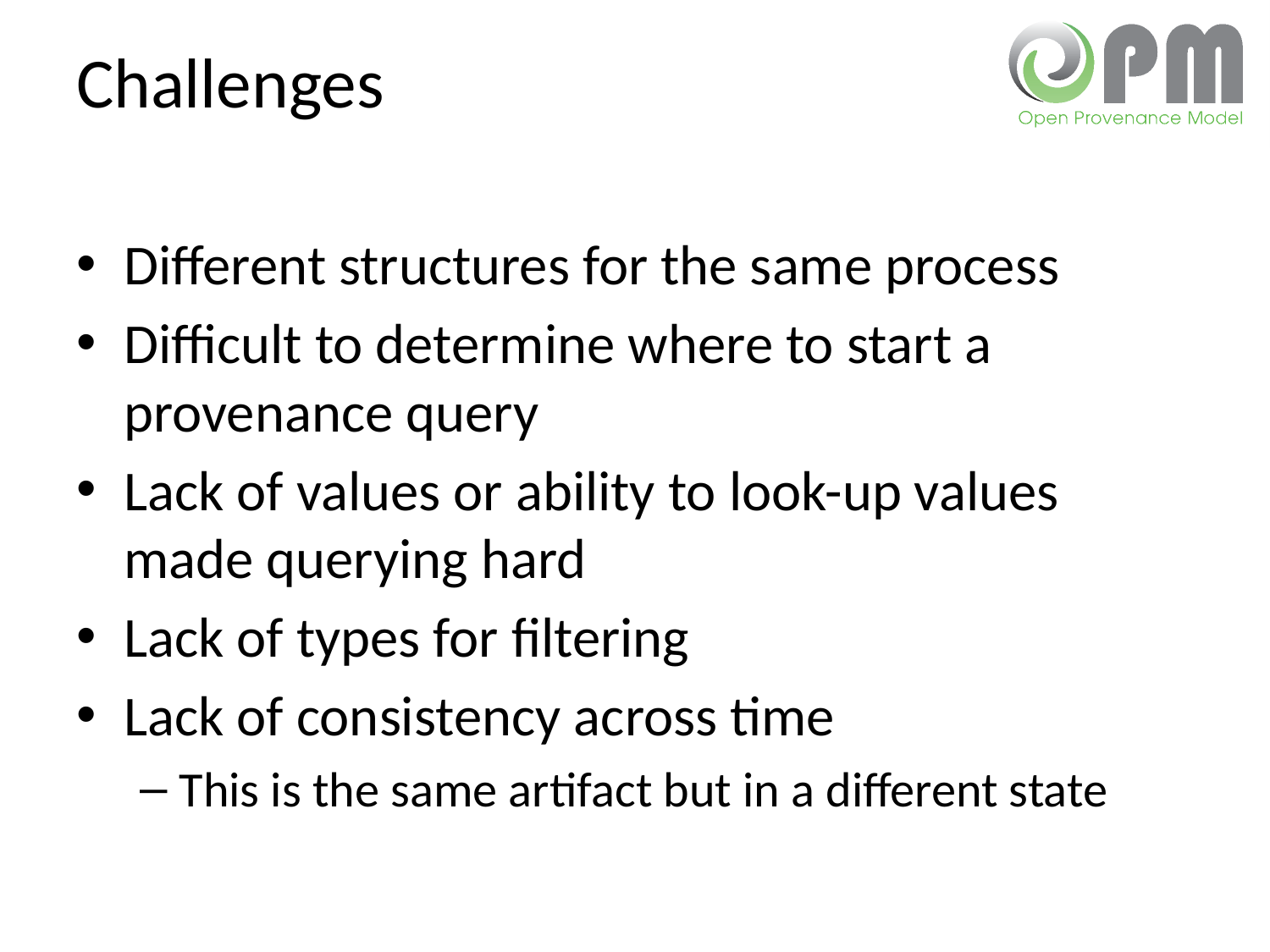

# Challenges
Different structures for the same process
Difficult to determine where to start a provenance query
Lack of values or ability to look-up values made querying hard
Lack of types for filtering
Lack of consistency across time
This is the same artifact but in a different state